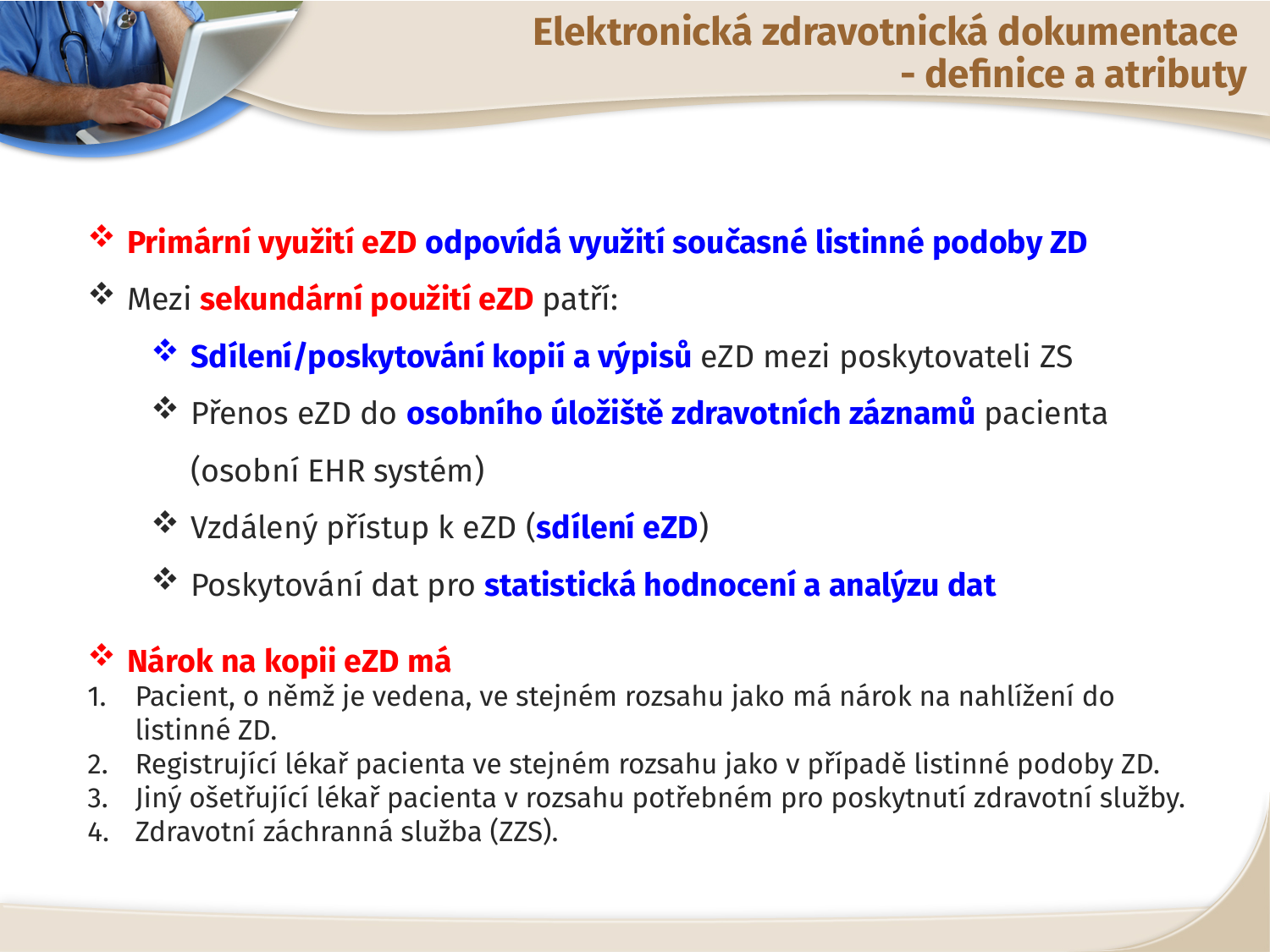

# Elektronická zdravotnická dokumentace - definice a atributy
Primární využití eZD odpovídá využití současné listinné podoby ZD
Mezi sekundární použití eZD patří:
Sdílení/poskytování kopií a výpisů eZD mezi poskytovateli ZS
Přenos eZD do osobního úložiště zdravotních záznamů pacienta (osobní EHR systém)
Vzdálený přístup k eZD (sdílení eZD)
Poskytování dat pro statistická hodnocení a analýzu dat

Nárok na kopii eZD má
Pacient, o němž je vedena, ve stejném rozsahu jako má nárok na nahlížení do listinné ZD.
Registrující lékař pacienta ve stejném rozsahu jako v případě listinné podoby ZD.
Jiný ošetřující lékař pacienta v rozsahu potřebném pro poskytnutí zdravotní služby.
Zdravotní záchranná služba (ZZS).